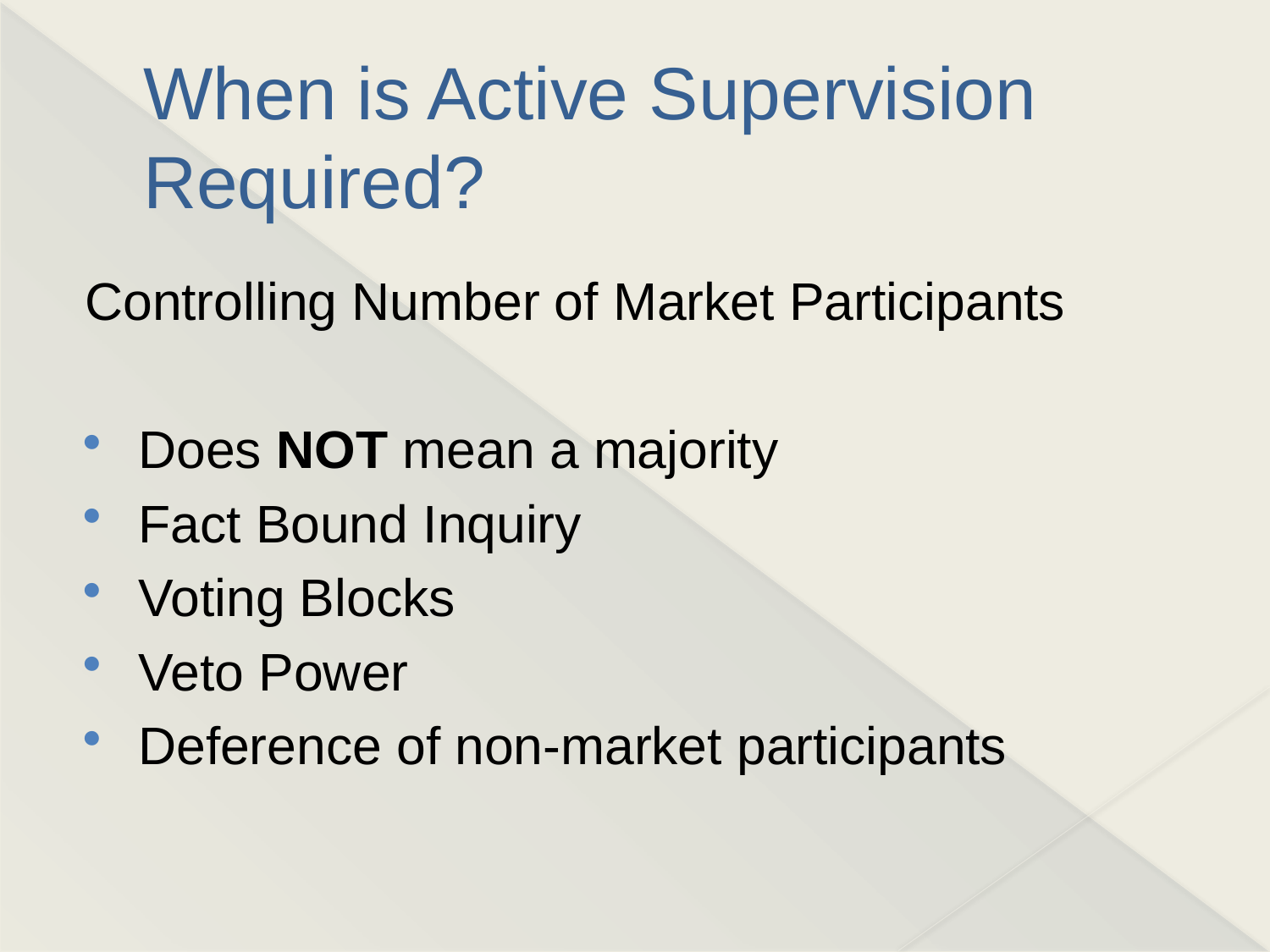

# When is Active Supervision Required?
Controlling Number of Market Participants

Does NOT mean a majority
Fact Bound Inquiry
Voting Blocks
Veto Power
Deference of non-market participants